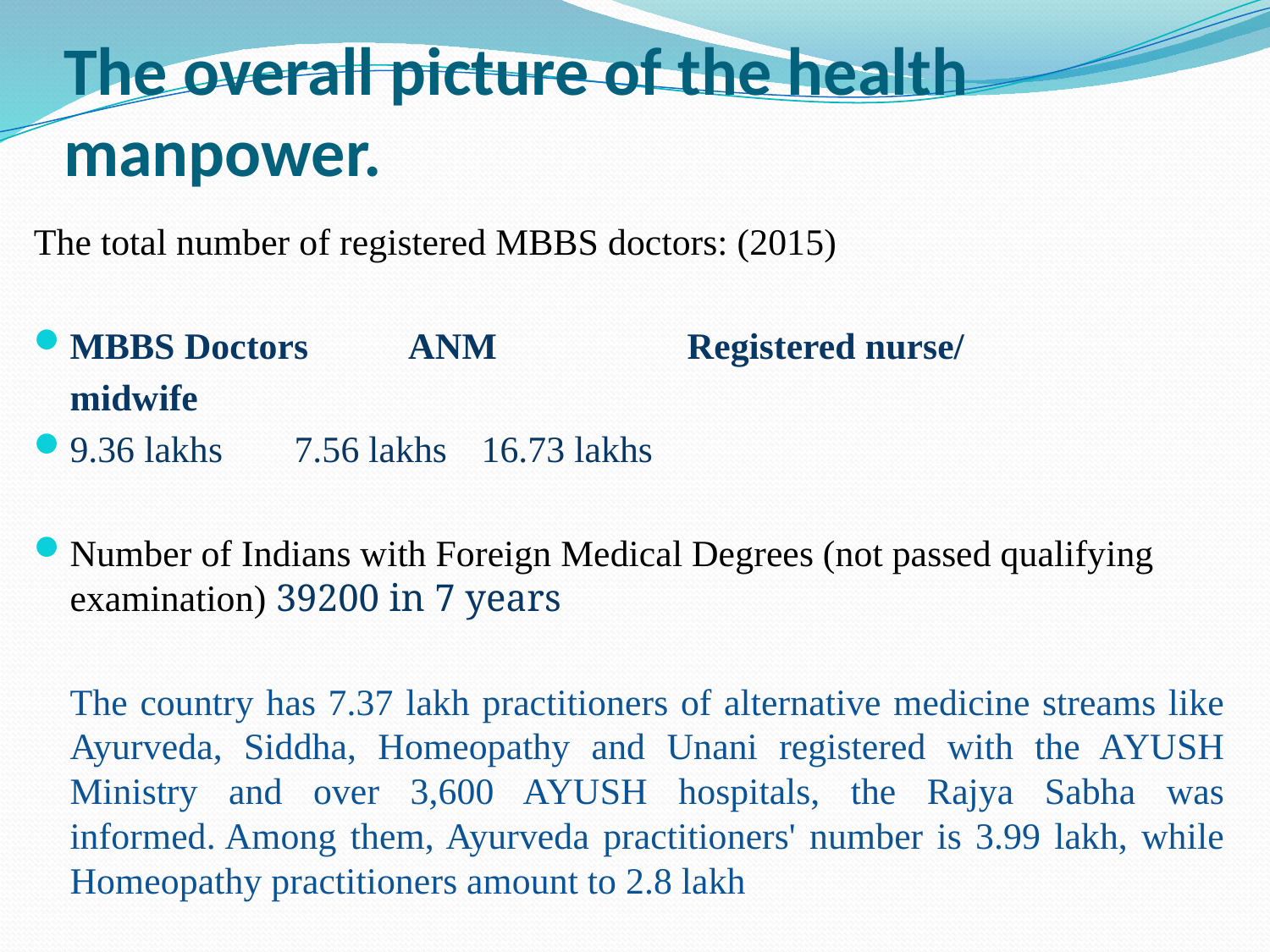

# The overall picture of the health manpower.
The total number of registered MBBS doctors: (2015)

MBBS Doctors           ANM   	 	Registered nurse/
							midwife
9.36 lakhs		  7.56 lakhs 		16.73 lakhs

Number of Indians with Foreign Medical Degrees (not passed qualifying examination) 39200 in 7 years

	The country has 7.37 lakh practitioners of alternative medicine streams like Ayurveda, Siddha, Homeopathy and Unani registered with the AYUSH Ministry and over 3,600 AYUSH hospitals, the Rajya Sabha was informed. Among them, Ayurveda practitioners' number is 3.99 lakh, while Homeopathy practitioners amount to 2.8 lakh